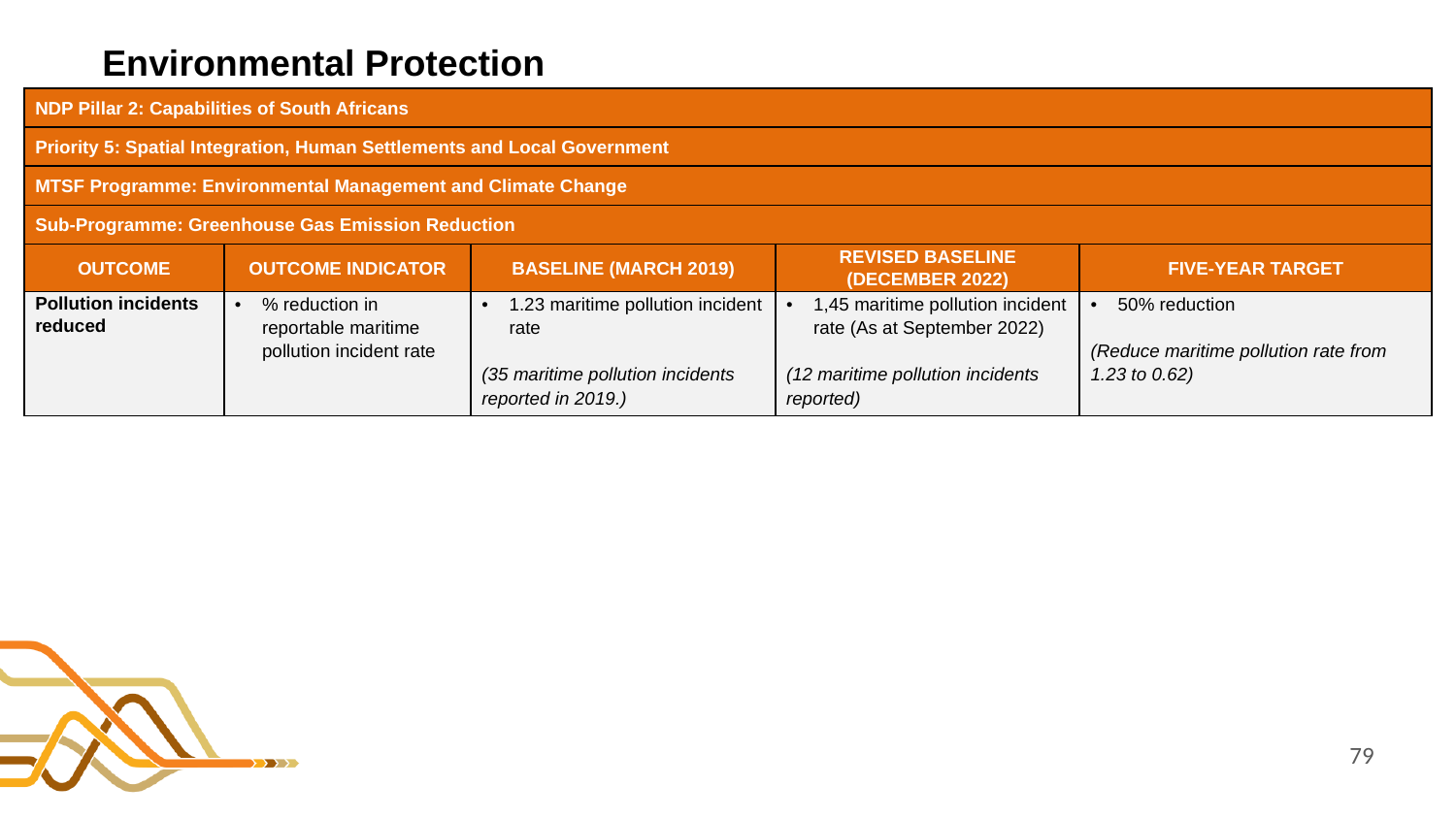

# Environmental Protection
| NDP Pillar 2: Capabilities of South Africans |  |  |  |  |
| --- | --- | --- | --- | --- |
| Priority 5: Spatial Integration, Human Settlements and Local Government |  |  |  |  |
| MTSF Programme: Environmental Management and Climate Change |  |  |  |  |
| Sub-Programme: Greenhouse Gas Emission Reduction |  |  |  |  |
| OUTCOME | OUTCOME INDICATOR | BASELINE (MARCH 2019) | REVISED BASELINE (DECEMBER 2022) | FIVE-YEAR TARGET |
| Pollution incidents reduced | % reduction in reportable maritime pollution incident rate | 1.23 maritime pollution incident rate (35 maritime pollution incidents reported in 2019.) | 1,45 maritime pollution incident rate (As at September 2022) (12 maritime pollution incidents reported) | 50% reduction   (Reduce maritime pollution rate from 1.23 to 0.62) |

79